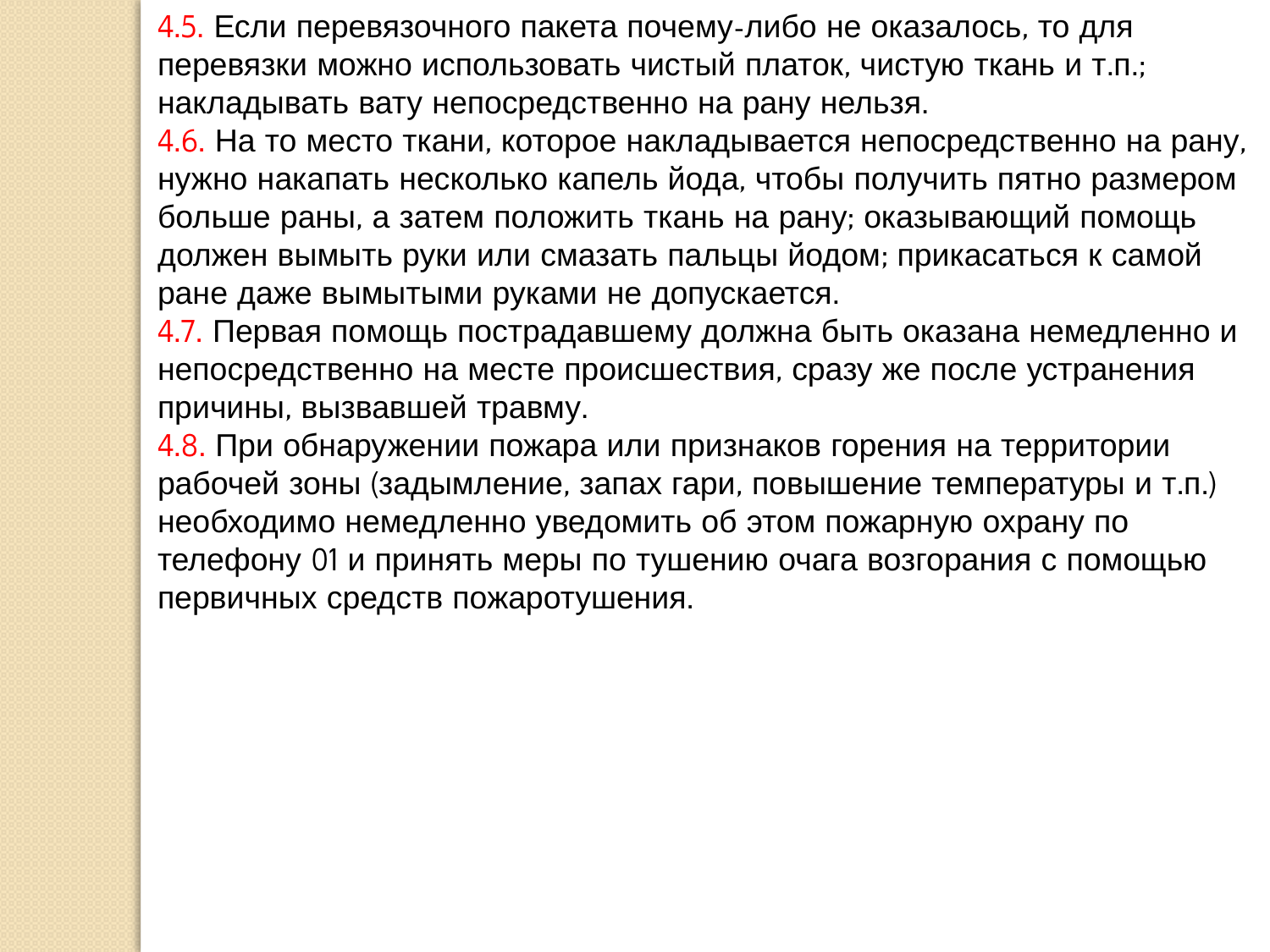

4.5. Если перевязочного пакета почему-либо не оказалось, то для перевязки можно использовать чистый платок, чистую ткань и т.п.; накладывать вату непосредственно на рану нельзя.
4.6. На то место ткани, которое накладывается непосредственно на рану, нужно накапать несколько капель йода, чтобы получить пятно размером больше раны, а затем положить ткань на рану; оказывающий помощь должен вымыть руки или смазать пальцы йодом; прикасаться к самой ране даже вымытыми руками не допускается.
4.7. Первая помощь пострадавшему должна быть оказана немедленно и непосредственно на месте происшествия, сразу же после устранения причины, вызвавшей травму.
4.8. При обнаружении пожара или признаков горения на территории рабочей зоны (задымление, запах гари, повышение температуры и т.п.) необходимо немедленно уведомить об этом пожарную охрану по телефону 01 и принять меры по тушению очага возгорания с помощью первичных средств пожаротушения.